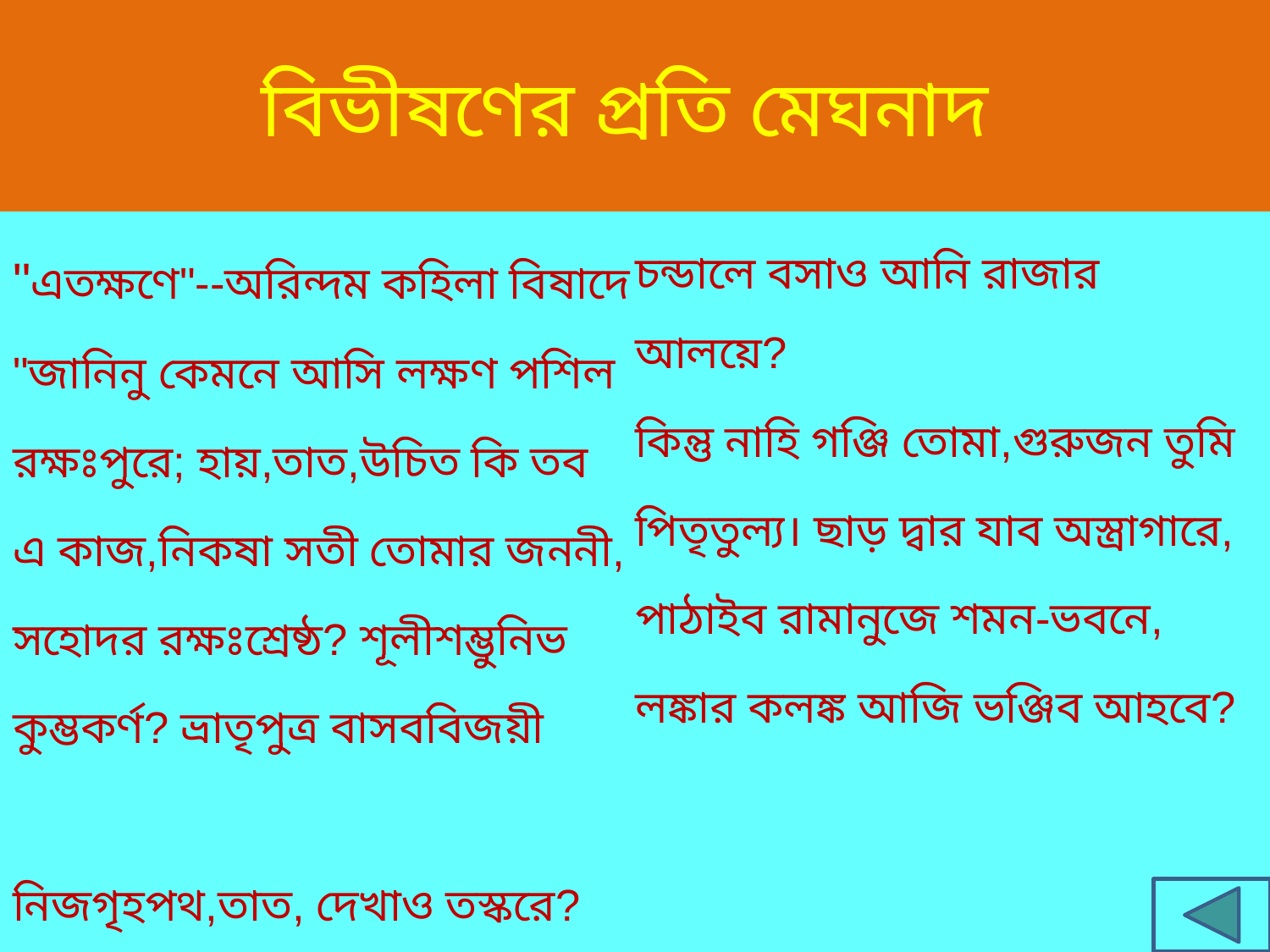

# বিভীষণের প্রতি মেঘনাদ
"এতক্ষণে"--অরিন্দম কহিলা বিষাদে
"জানিনু কেমনে আসি লক্ষণ পশিল
রক্ষঃপুরে; হায়,তাত,উচিত কি তব
এ কাজ,নিকষা সতী তোমার জননী,
সহোদর রক্ষঃশ্রেষ্ঠ? শূলীশম্ভুনিভ
কুম্ভকর্ণ? ভ্রাতৃপুত্র বাসববিজয়ী

নিজগৃহপথ,তাত, দেখাও তস্করে?
চন্ডালে বসাও আনি রাজার আলয়ে?
কিন্তু নাহি গঞ্জি তোমা,গুরুজন তুমি
পিতৃতুল্য। ছাড় দ্বার যাব অস্ত্রাগারে,
পাঠাইব রামানুজে শমন-ভবনে,
লঙ্কার কলঙ্ক আজি ভঞ্জিব আহবে?